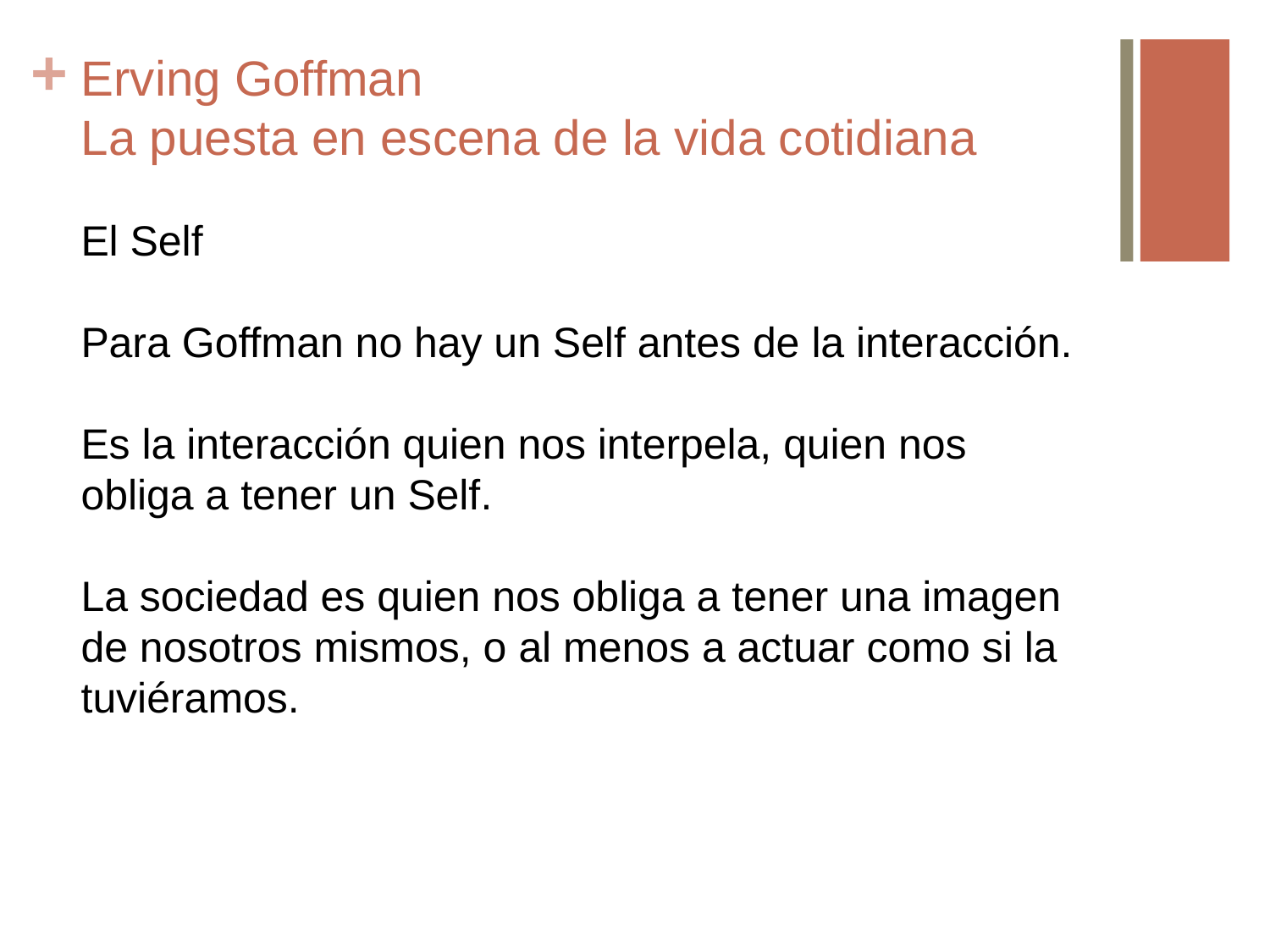

# Erving Goffman La puesta en escena de la vida cotidiana
El Self

Para Goffman no hay un Self antes de la interacción.

Es la interacción quien nos interpela, quien nos obliga a tener un Self.

La sociedad es quien nos obliga a tener una imagen de nosotros mismos, o al menos a actuar como si la tuviéramos.